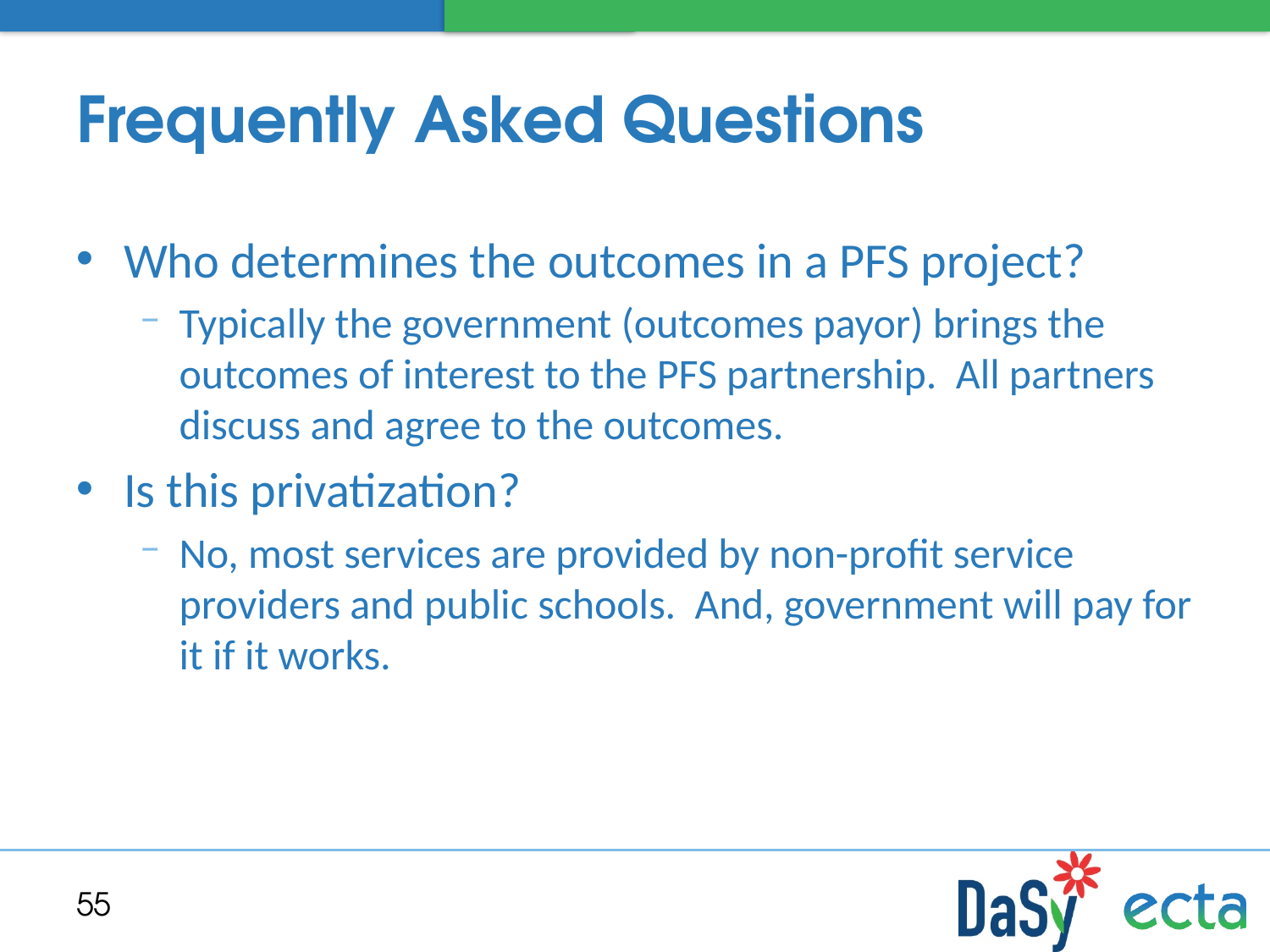

# Frequently Asked Questions
Who determines the outcomes in a PFS project?
Typically the government (outcomes payor) brings the outcomes of interest to the PFS partnership.  All partners discuss and agree to the outcomes.
Is this privatization?
No, most services are provided by non-profit service providers and public schools.  And, government will pay for it if it works.
55